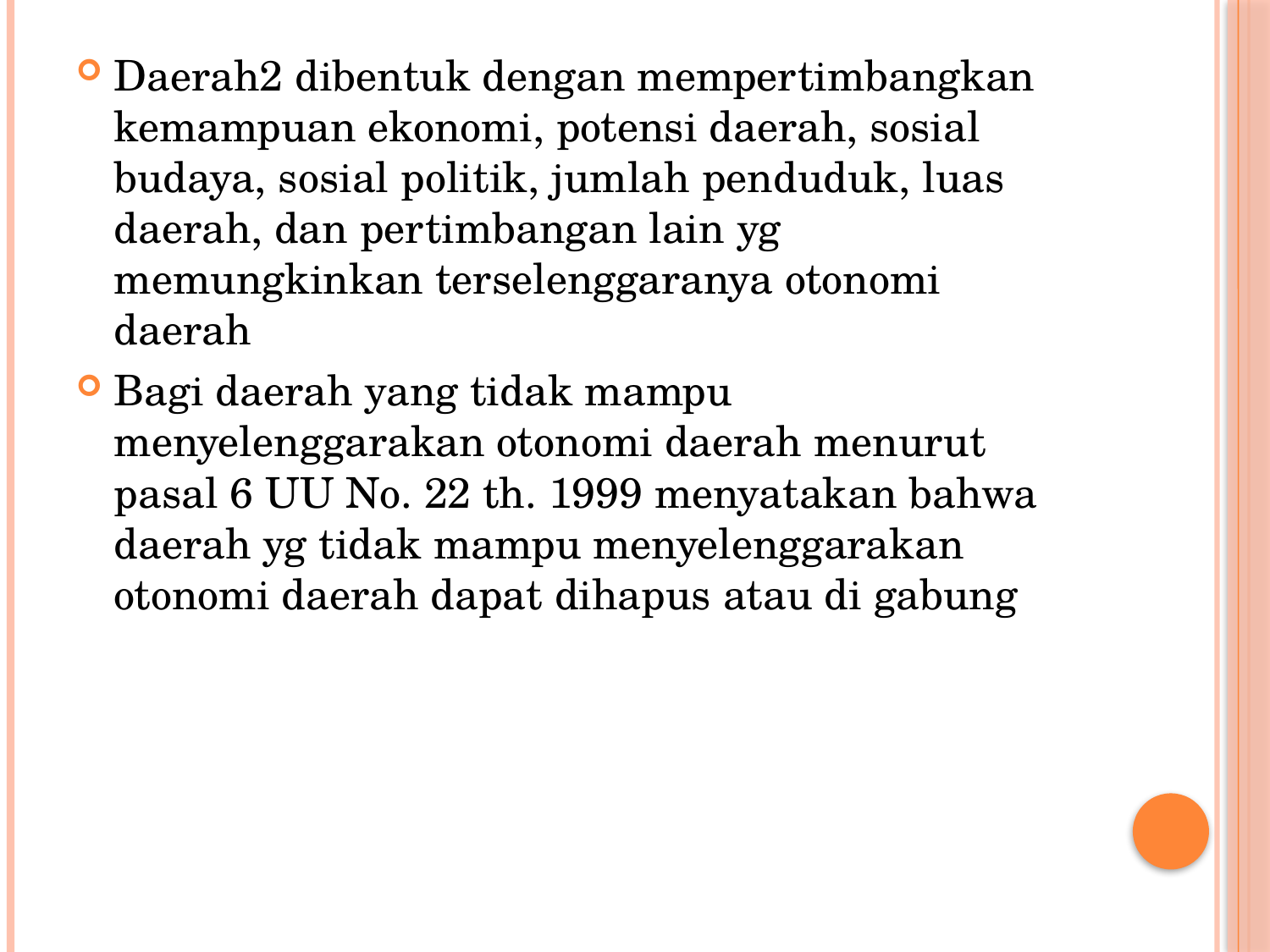

Daerah2 dibentuk dengan mempertimbangkan kemampuan ekonomi, potensi daerah, sosial budaya, sosial politik, jumlah penduduk, luas daerah, dan pertimbangan lain yg memungkinkan terselenggaranya otonomi daerah
Bagi daerah yang tidak mampu menyelenggarakan otonomi daerah menurut pasal 6 UU No. 22 th. 1999 menyatakan bahwa daerah yg tidak mampu menyelenggarakan otonomi daerah dapat dihapus atau di gabung